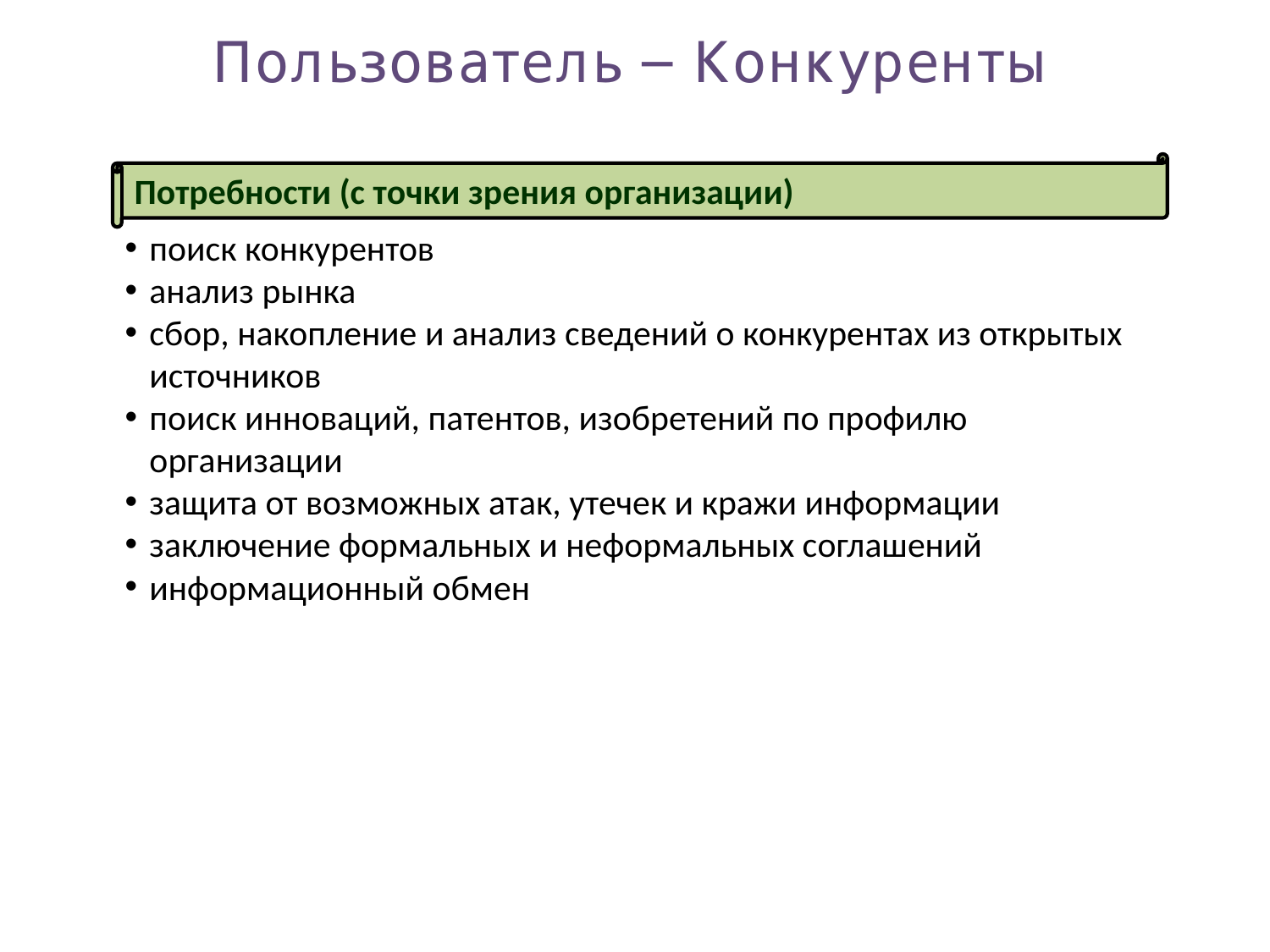

# Пользователь – Конкуренты
Потребности (с точки зрения организации)
поиск конкурентов
анализ рынка
сбор, накопление и анализ сведений о конкурентах из открытых источников
поиск инноваций, патентов, изобретений по профилю организации
защита от возможных атак, утечек и кражи информации
заключение формальных и неформальных соглашений
информационный обмен